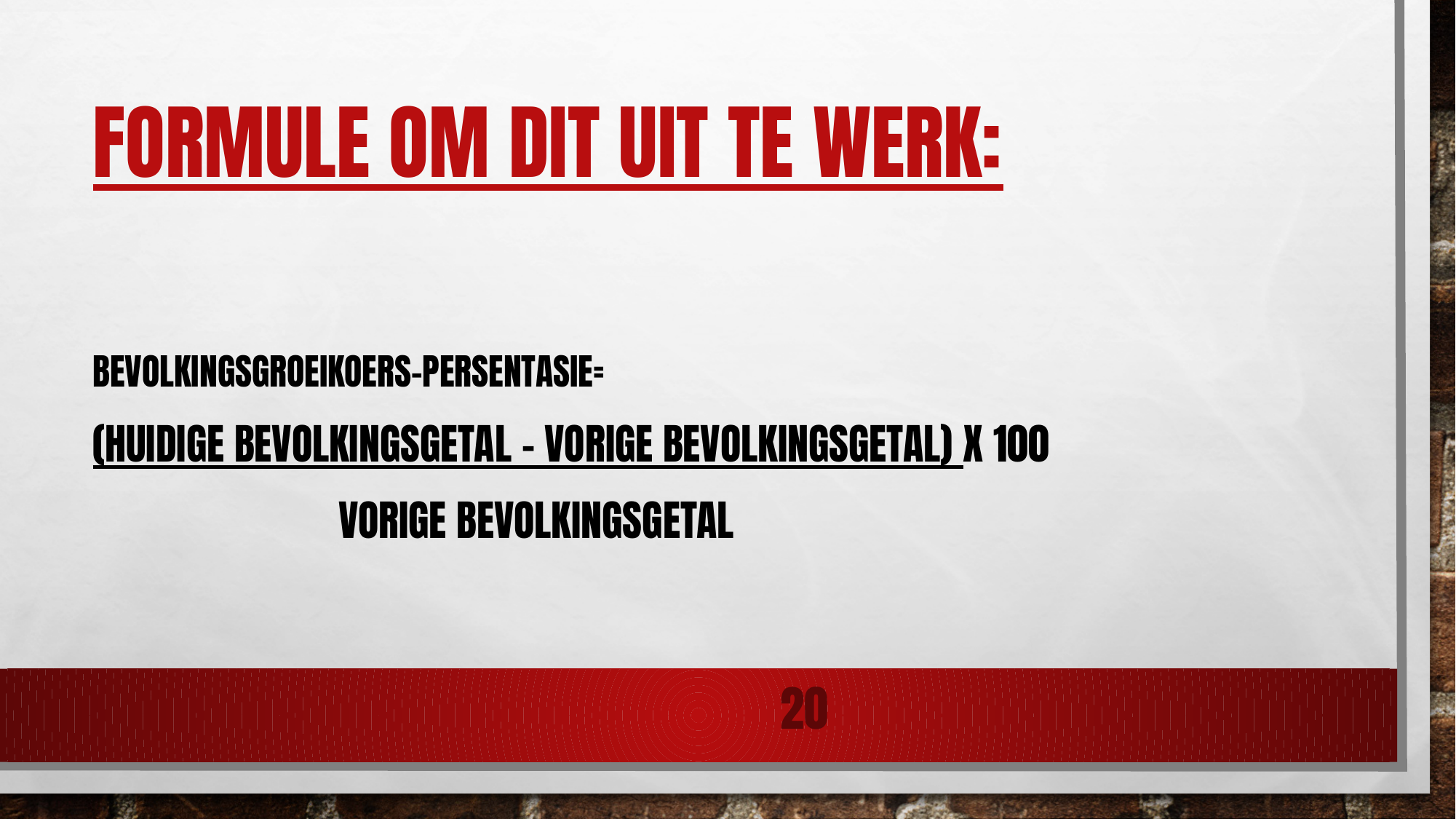

# Formule om dit uit te werk:
Bevolkingsgroeikoers-persentasie=
(Huidige bevolkingsgetal – vorige bevolkingsgetal) x 100
			Vorige bevolkingsgetal
20